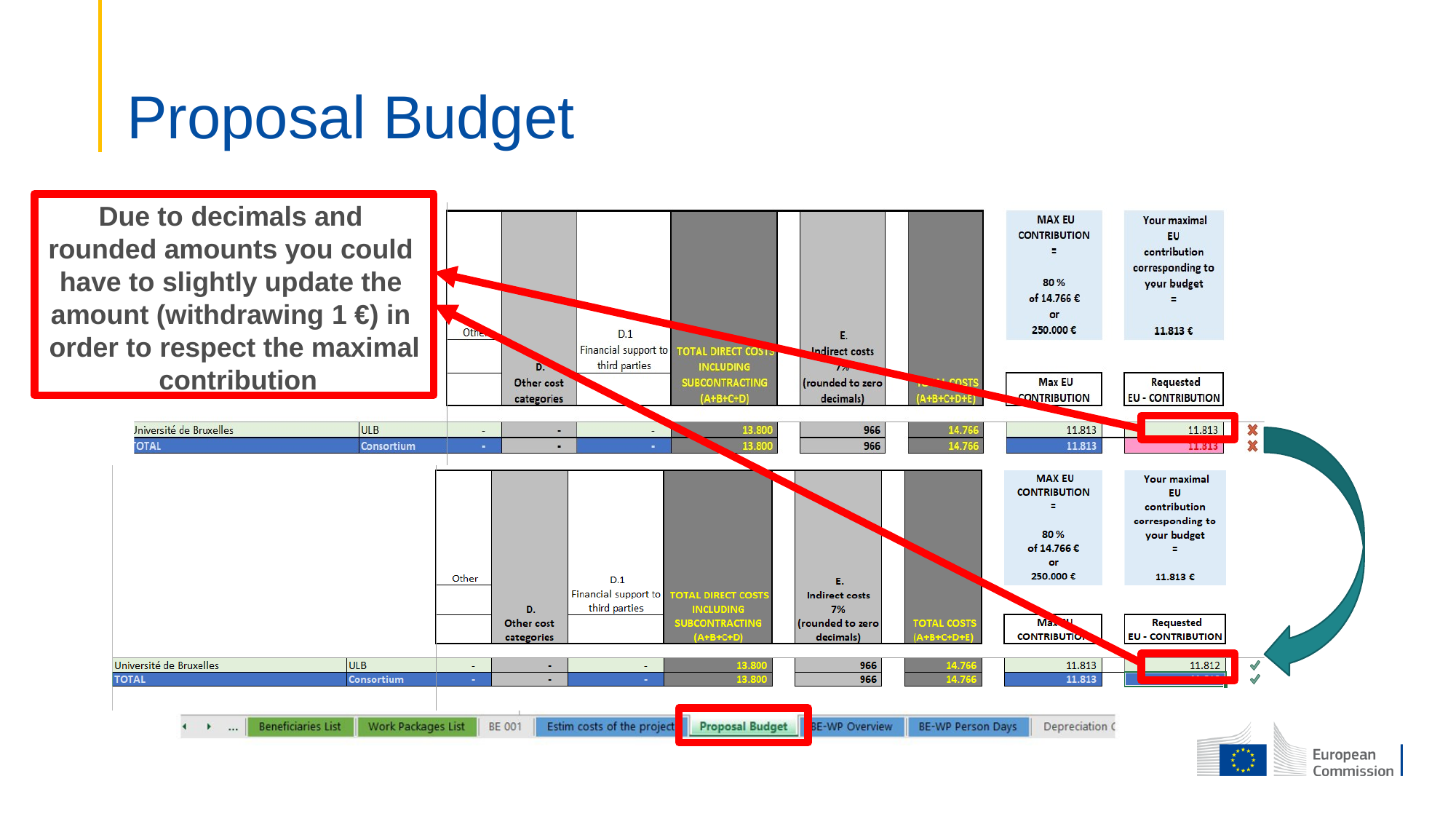

# Proposal Budget
Due to decimals and  rounded amounts you could  have to slightly update the  amount (withdrawing 1 €) in  order to respect the maximal  contribution